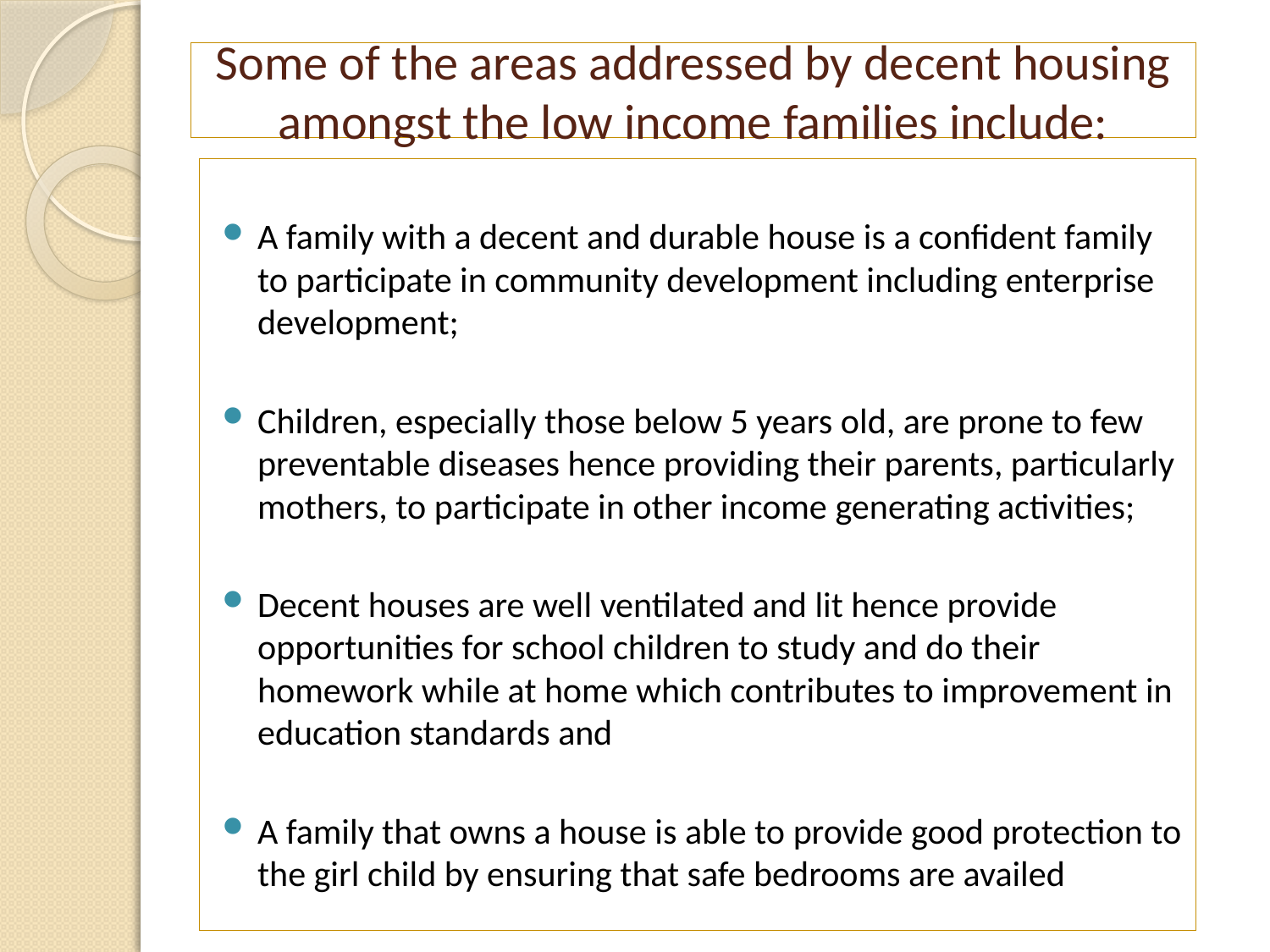

# Some of the areas addressed by decent housing amongst the low income families include:

A family with a decent and durable house is a confident family to participate in community development including enterprise development;

Children, especially those below 5 years old, are prone to few preventable diseases hence providing their parents, particularly mothers, to participate in other income generating activities;

Decent houses are well ventilated and lit hence provide opportunities for school children to study and do their homework while at home which contributes to improvement in education standards and

A family that owns a house is able to provide good protection to the girl child by ensuring that safe bedrooms are availed